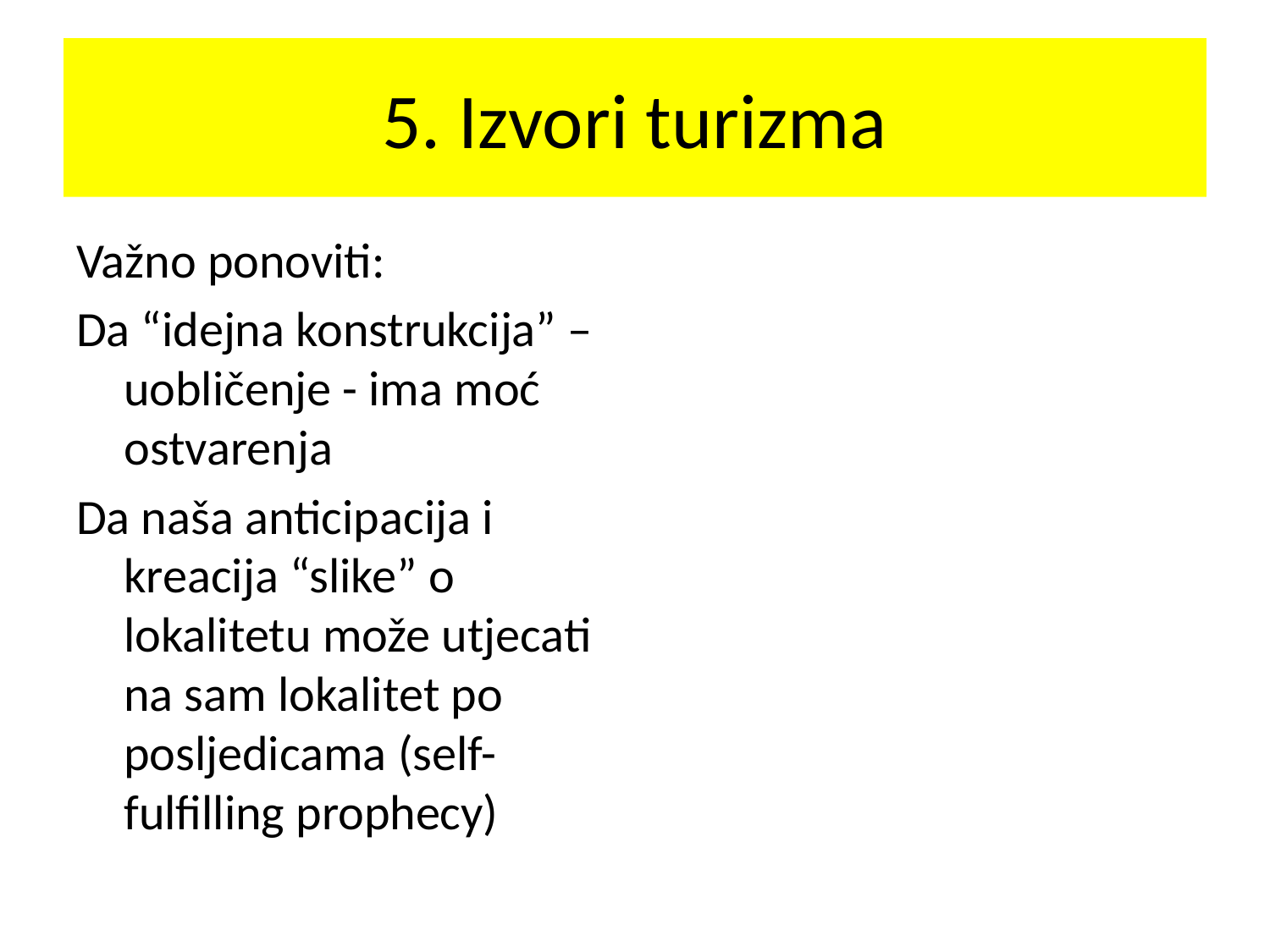

# 5. Izvori turizma
Važno ponoviti:
Da “idejna konstrukcija” – uobličenje - ima moć ostvarenja
Da naša anticipacija i kreacija “slike” o lokalitetu može utjecati na sam lokalitet po posljedicama (self-fulfilling prophecy)